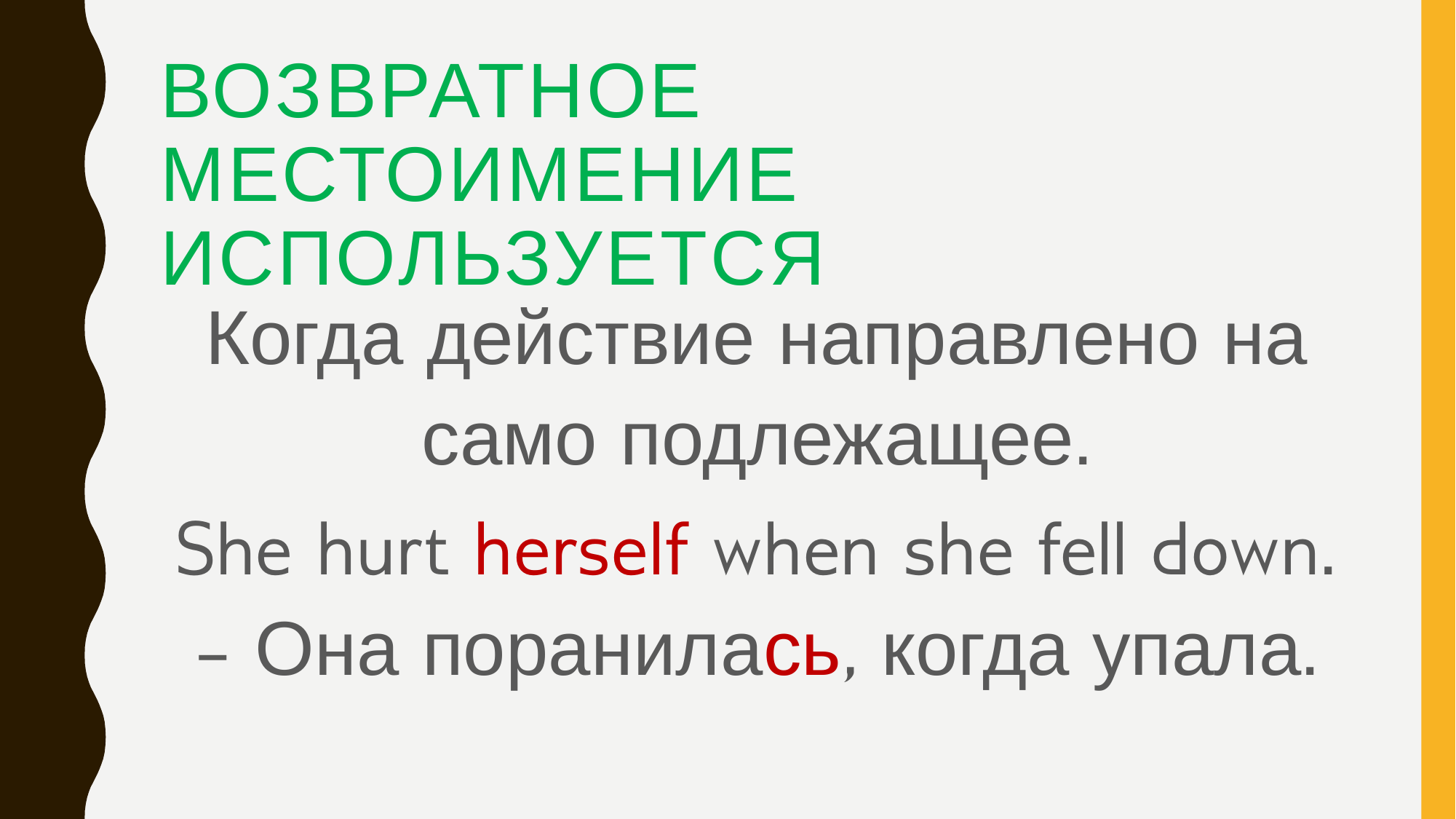

# Возвратное местоимение используется
Когда действие направлено на само подлежащее.
She hurt herself when she fell down. – Она поранилась, когда упала.